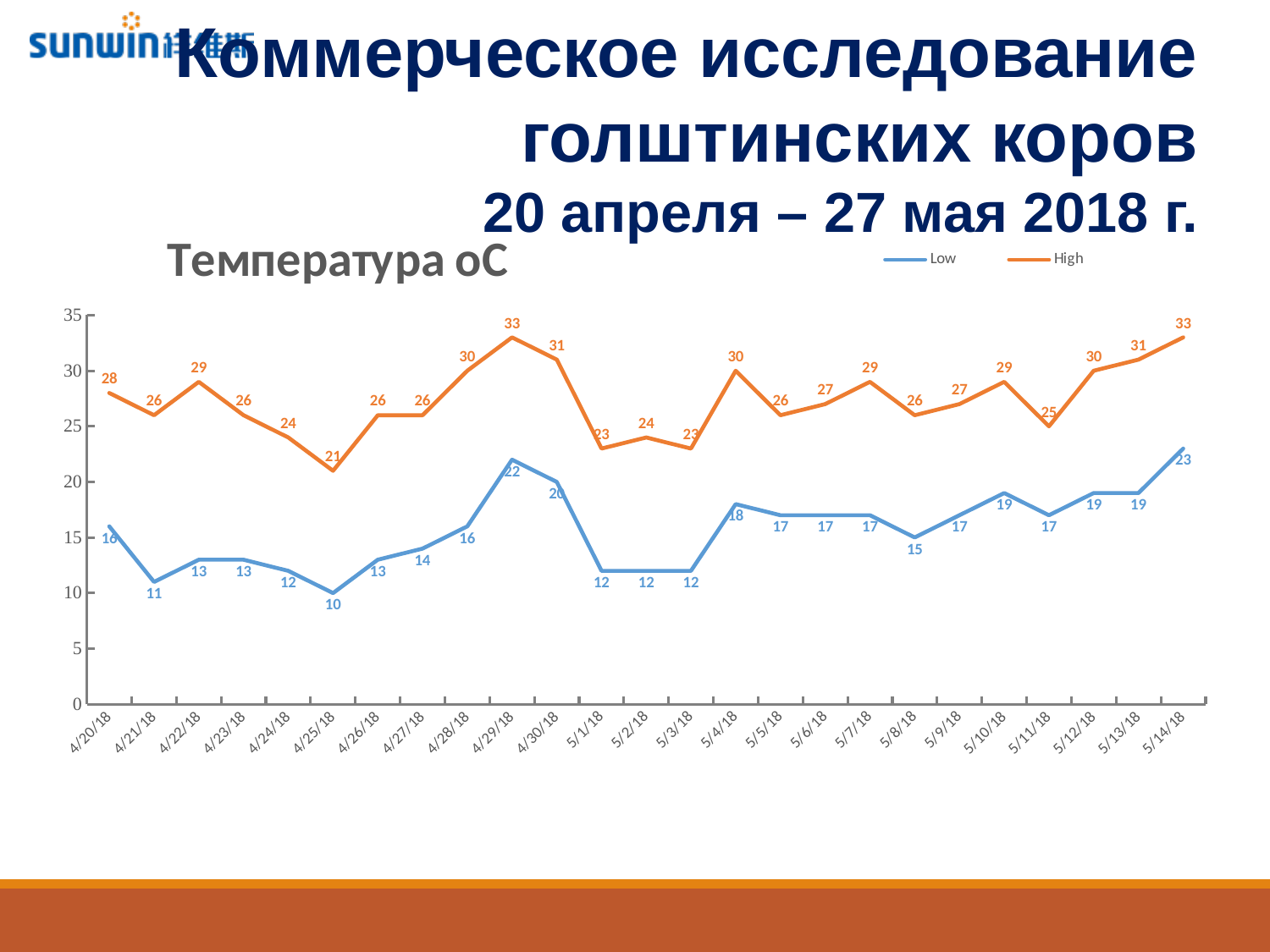

Коммерческое исследование голштинских коров
20 апреля – 27 мая 2018 г.

### Chart: Температура oC

| Category | Low | High |
|---|---|---|
| 43210 | 16.0 | 28.0 |
| 43211 | 11.0 | 26.0 |
| 43212 | 13.0 | 29.0 |
| 43213 | 13.0 | 26.0 |
| 43214 | 12.0 | 24.0 |
| 43215 | 10.0 | 21.0 |
| 43216 | 13.0 | 26.0 |
| 43217 | 14.0 | 26.0 |
| 43218 | 16.0 | 30.0 |
| 43219 | 22.0 | 33.0 |
| 43220 | 20.0 | 31.0 |
| 43221 | 12.0 | 23.0 |
| 43222 | 12.0 | 24.0 |
| 43223 | 12.0 | 23.0 |
| 43224 | 18.0 | 30.0 |
| 43225 | 17.0 | 26.0 |
| 43226 | 17.0 | 27.0 |
| 43227 | 17.0 | 29.0 |
| 43228 | 15.0 | 26.0 |
| 43229 | 17.0 | 27.0 |
| 43230 | 19.0 | 29.0 |
| 43231 | 17.0 | 25.0 |
| 43232 | 19.0 | 30.0 |
| 43233 | 19.0 | 31.0 |
| 43234 | 23.0 | 33.0 |